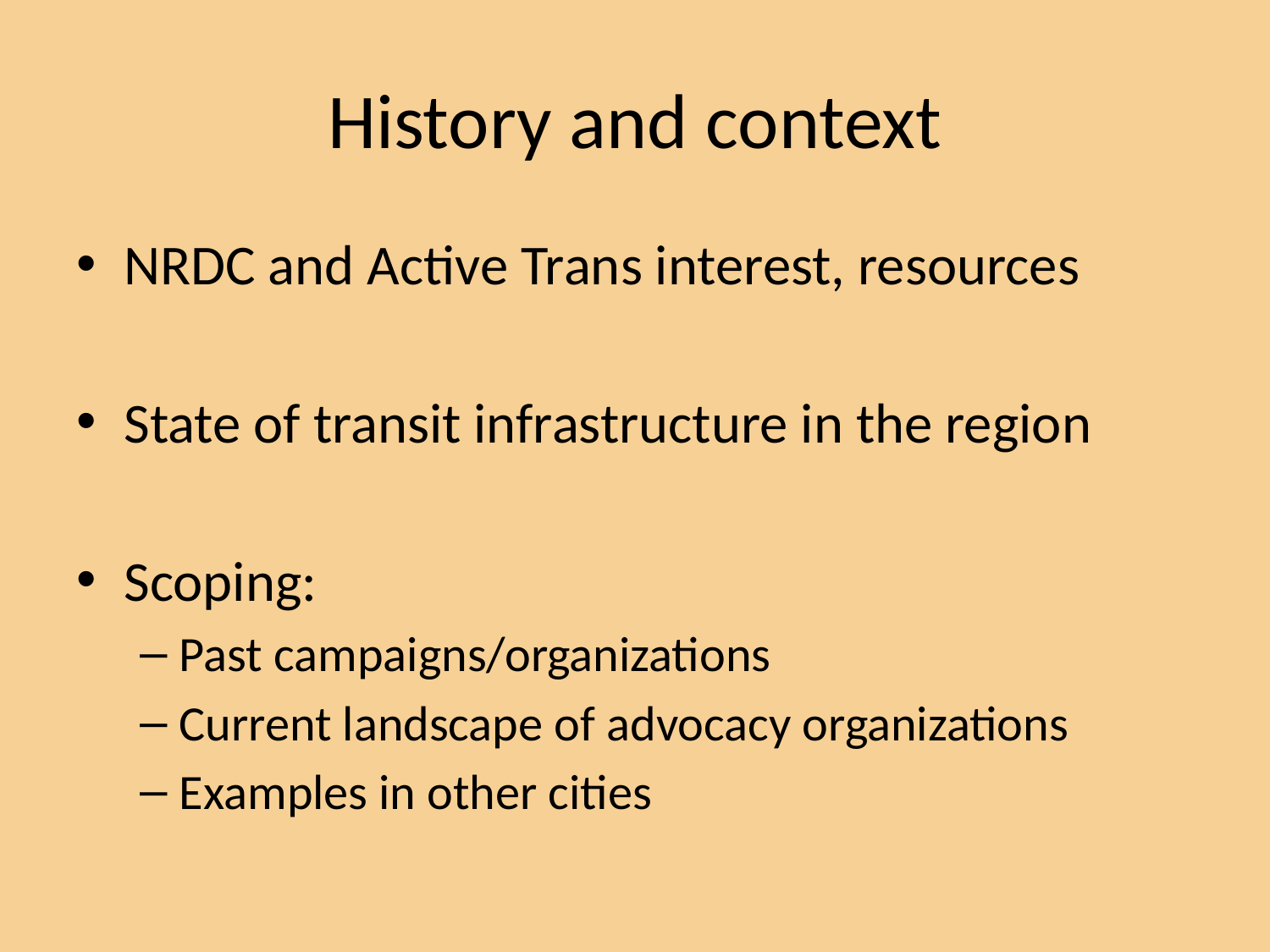

# History and context
NRDC and Active Trans interest, resources

State of transit infrastructure in the region

Scoping:
Past campaigns/organizations
Current landscape of advocacy organizations
Examples in other cities